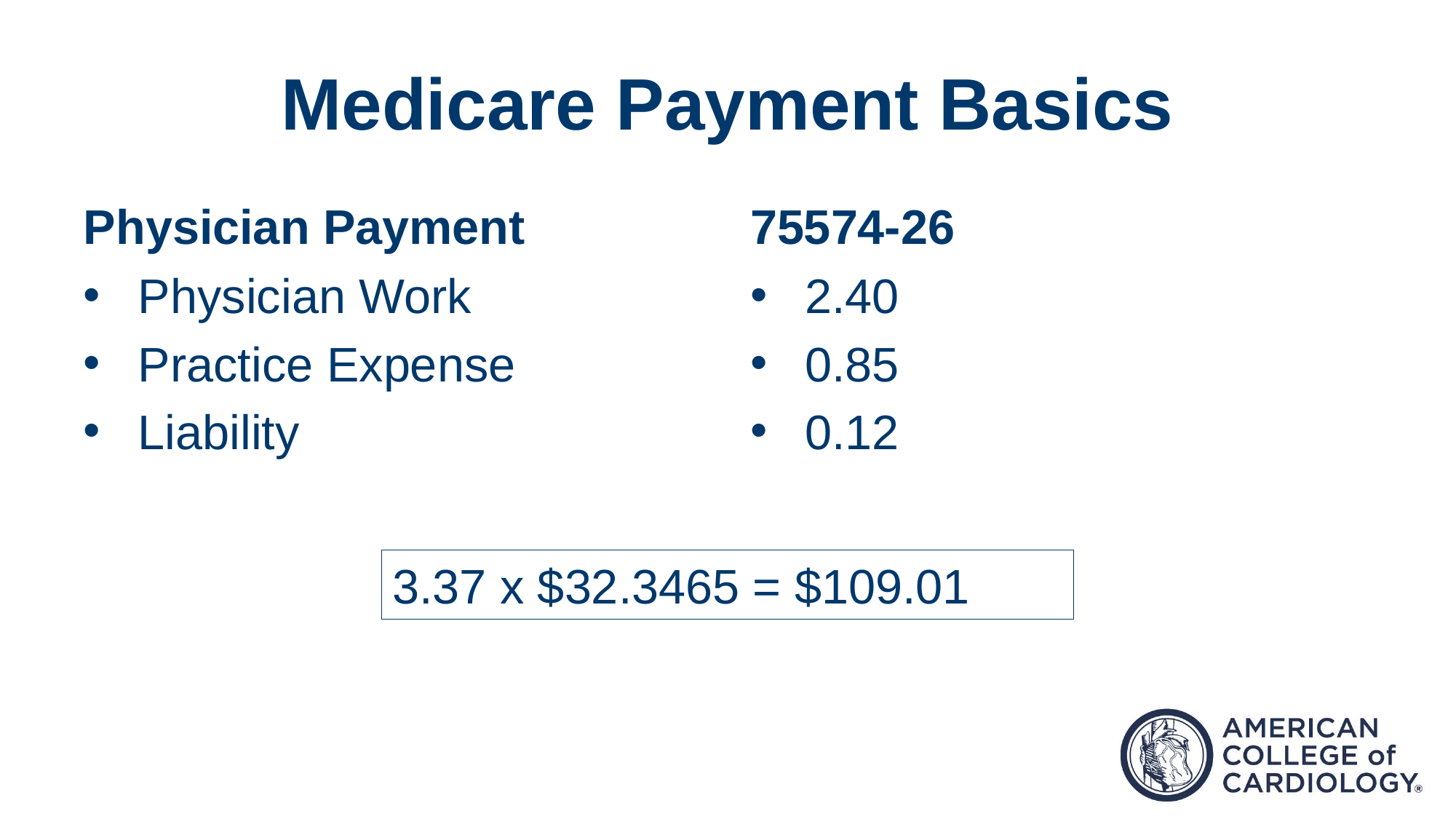

# Medicare Payment Basics
Physician Payment
75574-26
Physician Work
Practice Expense
Liability

2.40
0.85
0.12
3.37 x $32.3465 = $109.01